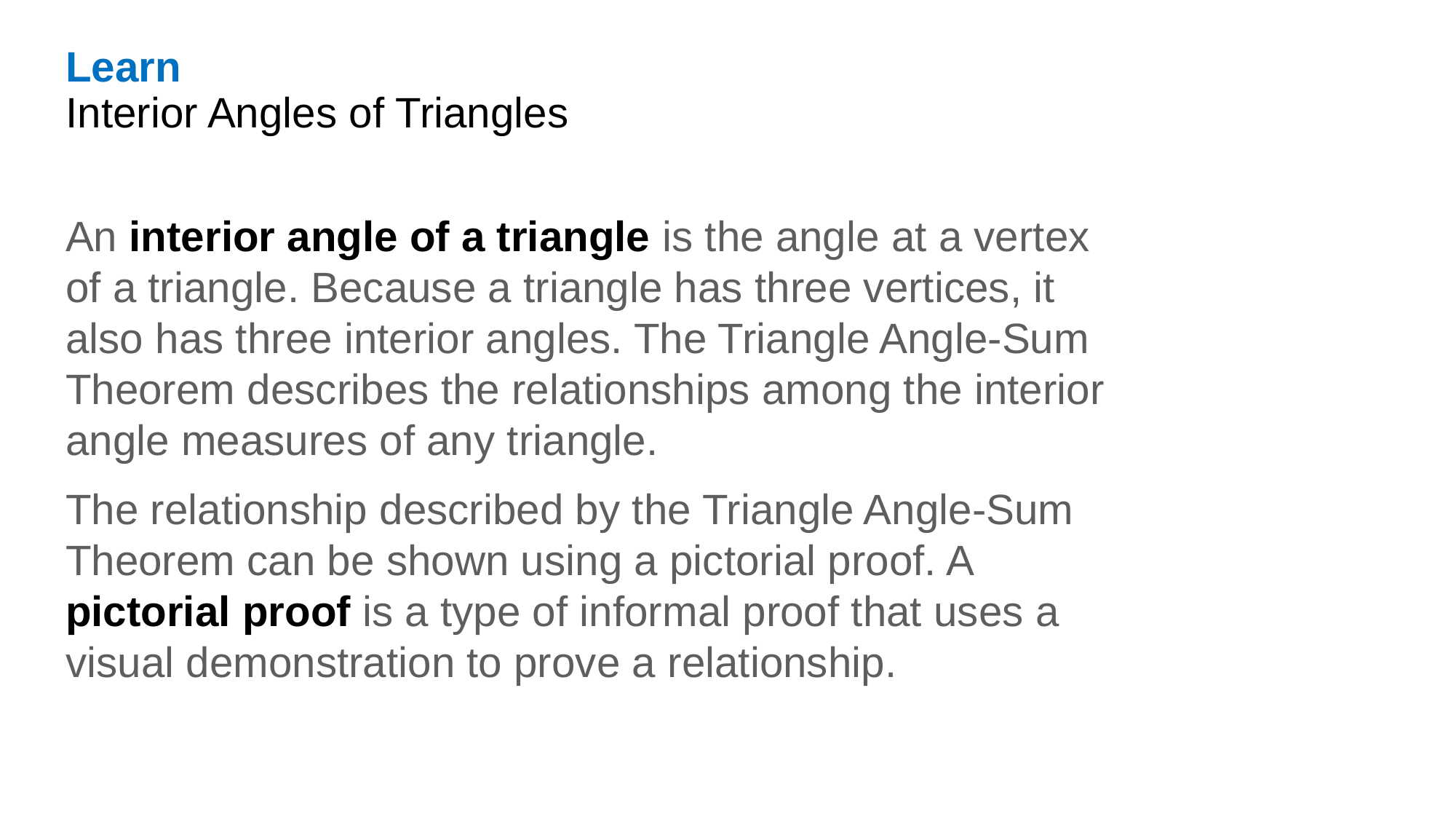

Learn
Interior Angles of Triangles
An interior angle of a triangle is the angle at a vertex of a triangle. Because a triangle has three vertices, it also has three interior angles. The Triangle Angle-Sum Theorem describes the relationships among the interior angle measures of any triangle.
The relationship described by the Triangle Angle-Sum Theorem can be shown using a pictorial proof. A pictorial proof is a type of informal proof that uses a visual demonstration to prove a relationship.